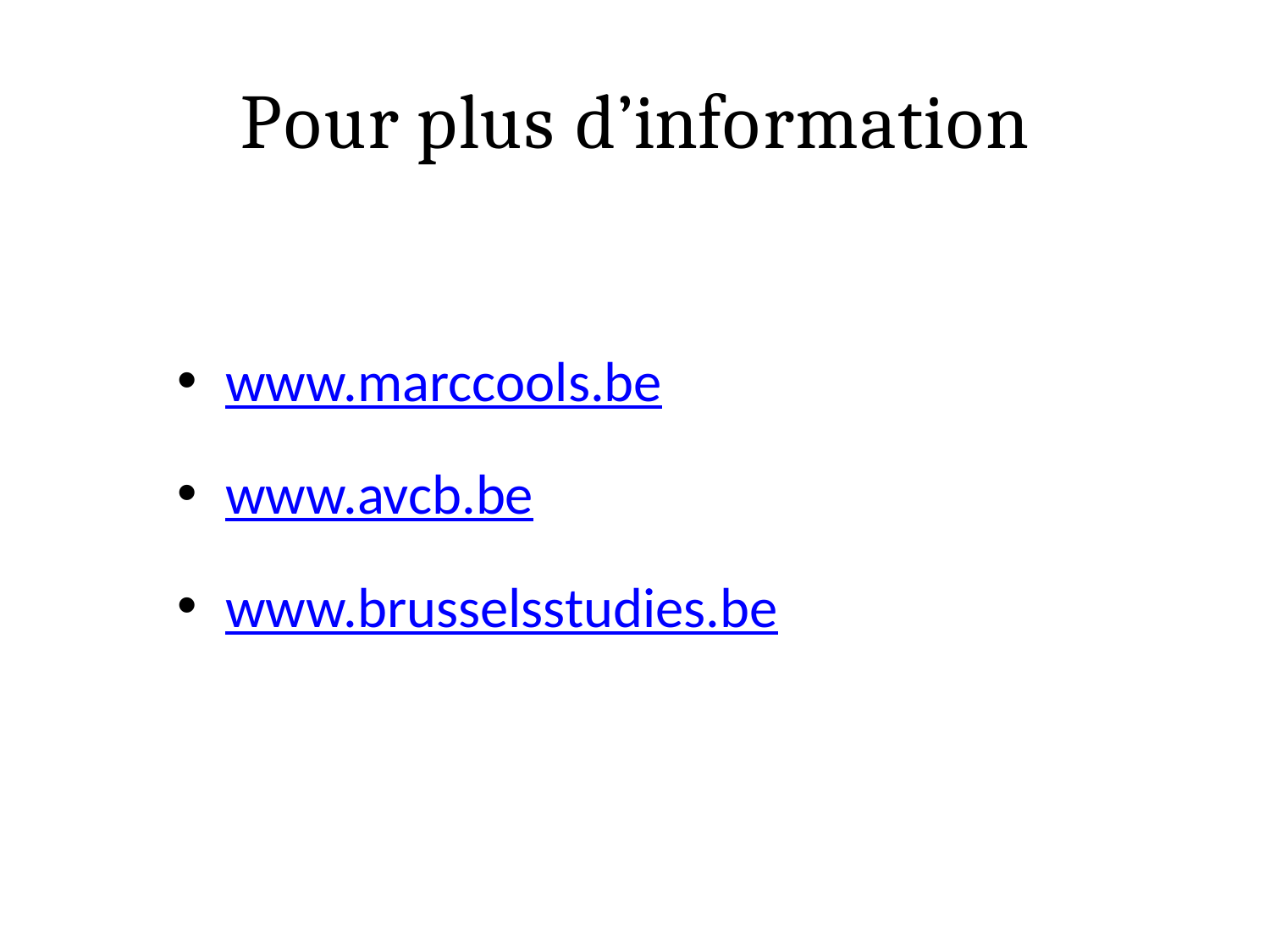

# Pour plus d’information

www.marccools.be
www.avcb.be
www.brusselsstudies.be